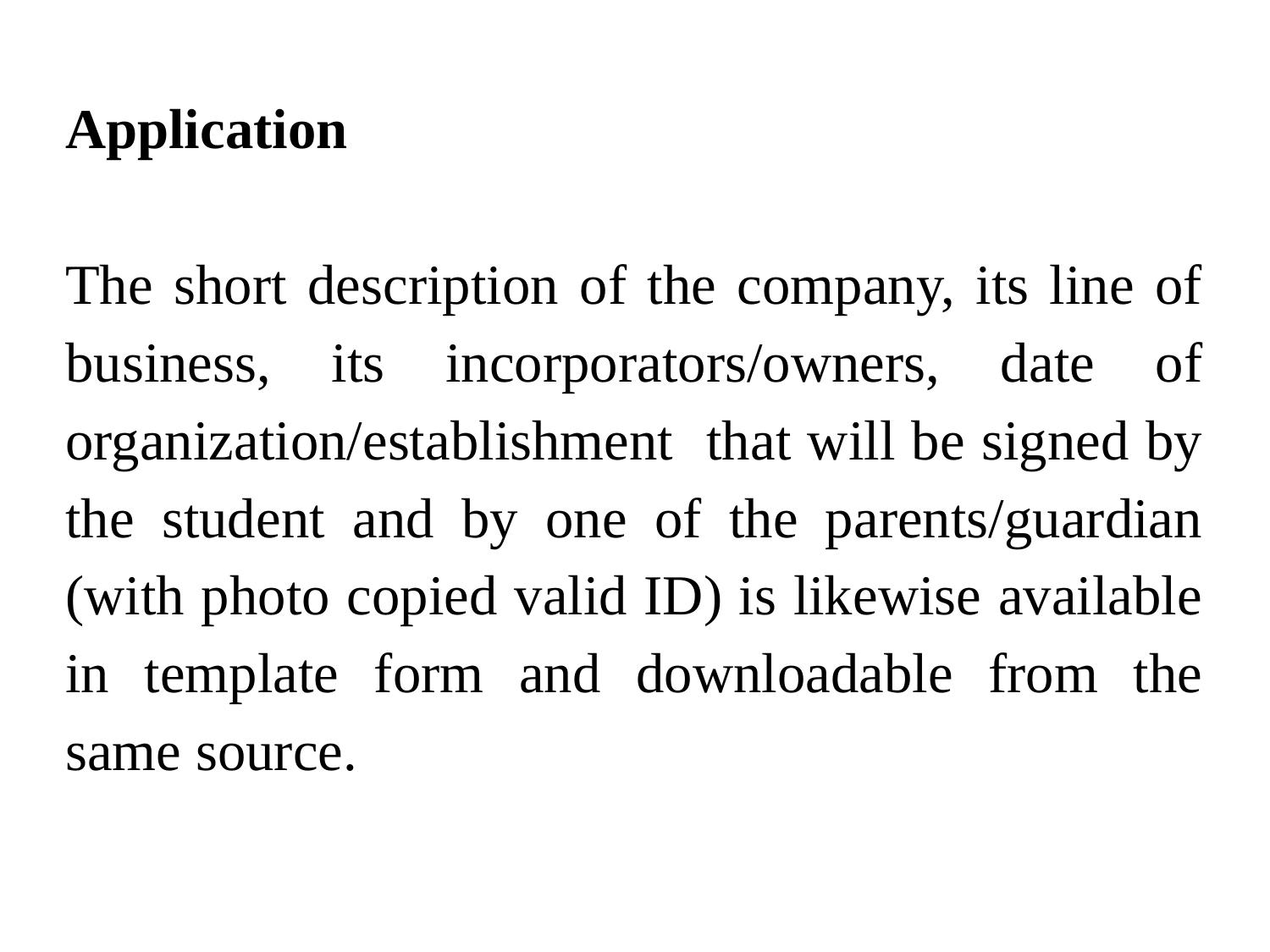

Application

The short description of the company, its line of business, its incorporators/owners, date of organization/establishment  that will be signed by the student and by one of the parents/guardian (with photo copied valid ID) is likewise available in template form and downloadable from the same source.